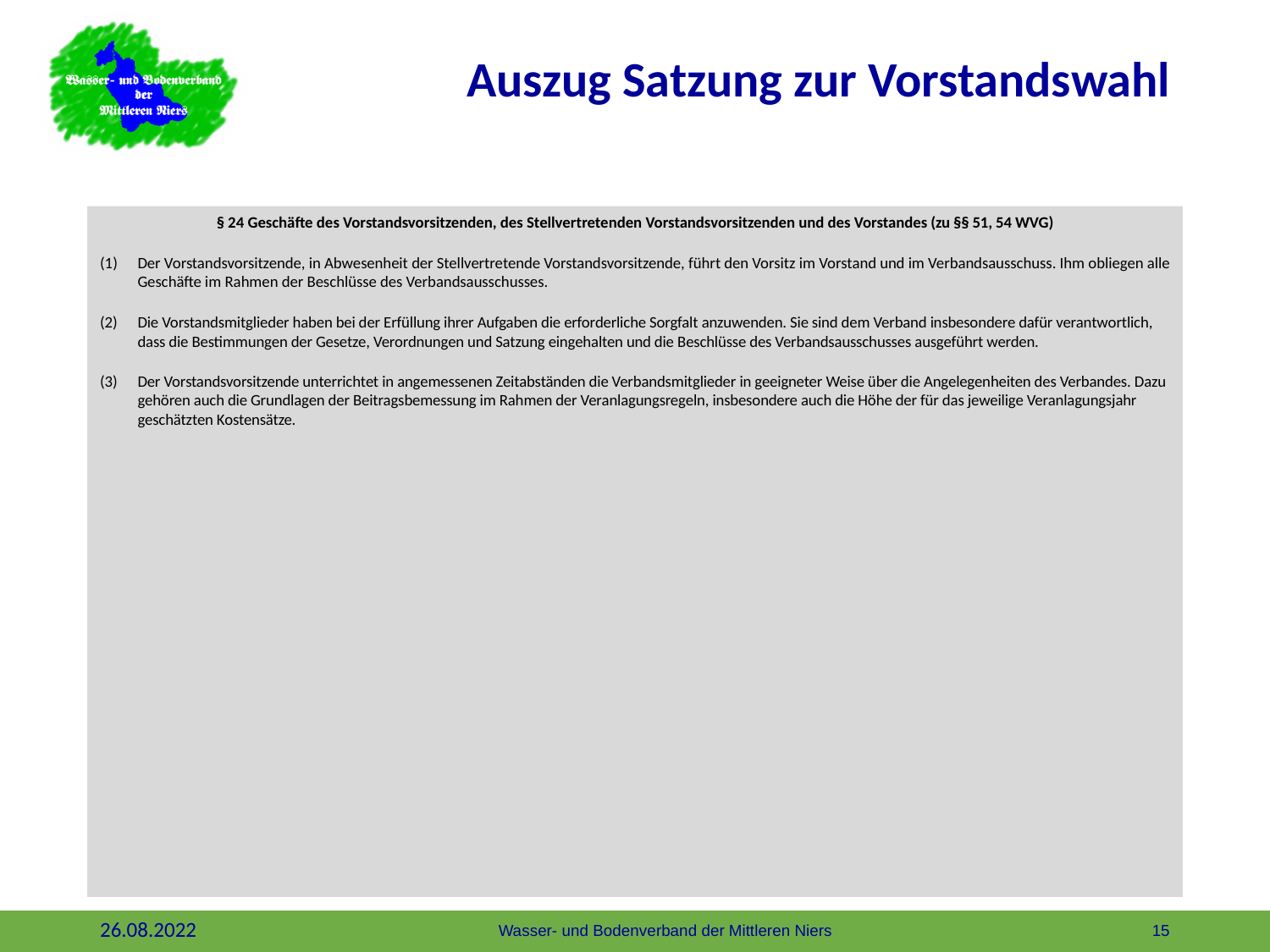

# Auszug Satzung zur Vorstandswahl
§ 24 Geschäfte des Vorstandsvorsitzenden, des Stellvertretenden Vorstandsvorsitzenden und des Vorstandes (zu §§ 51, 54 WVG)
(1)	Der Vorstandsvorsitzende, in Abwesenheit der Stellvertretende Vorstandsvorsitzende, führt den Vorsitz im Vorstand und im Verbandsausschuss. Ihm obliegen alle Geschäfte im Rahmen der Beschlüsse des Verbandsausschusses.
(2)	Die Vorstandsmitglieder haben bei der Erfüllung ihrer Aufgaben die erforderliche Sorgfalt anzuwenden. Sie sind dem Verband insbesondere dafür verantwortlich, dass die Bestimmungen der Gesetze, Verordnungen und Satzung eingehalten und die Beschlüsse des Verbandsausschusses ausgeführt werden.
(3)	Der Vorstandsvorsitzende unterrichtet in angemessenen Zeitabständen die Verbandsmitglieder in geeigneter Weise über die Angelegenheiten des Verbandes. Dazu gehören auch die Grundlagen der Beitragsbemessung im Rahmen der Veranlagungsregeln, insbesondere auch die Höhe der für das jeweilige Veranlagungsjahr geschätzten Kostensätze.

15
26.08.2022
Wasser- und Bodenverband der Mittleren Niers